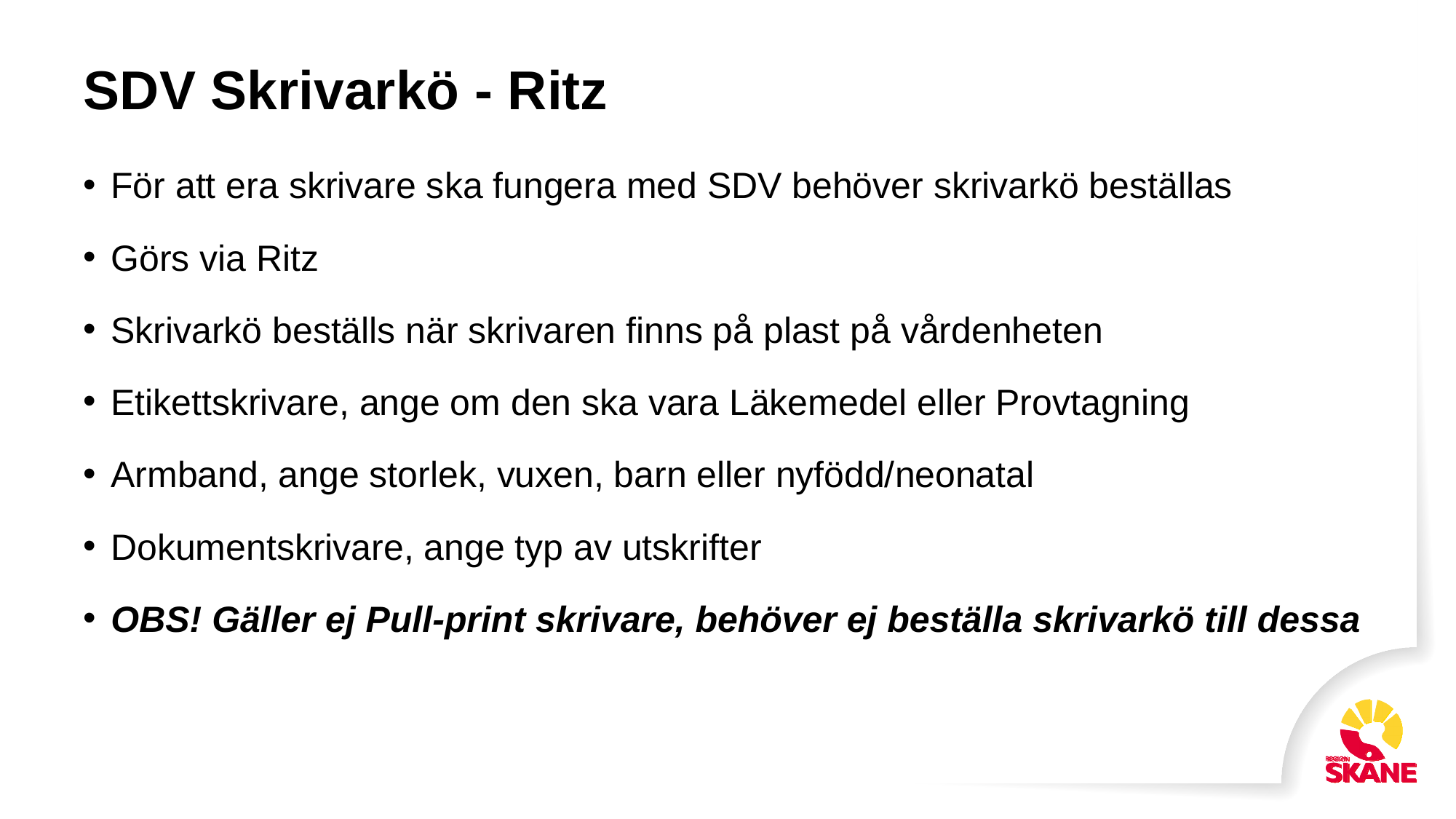

# SDV Skrivarkö - Ritz
För att era skrivare ska fungera med SDV behöver skrivarkö beställas
Görs via Ritz
Skrivarkö beställs när skrivaren finns på plast på vårdenheten
Etikettskrivare, ange om den ska vara Läkemedel eller Provtagning
Armband, ange storlek, vuxen, barn eller nyfödd/neonatal
Dokumentskrivare, ange typ av utskrifter
OBS! Gäller ej Pull-print skrivare, behöver ej beställa skrivarkö till dessa